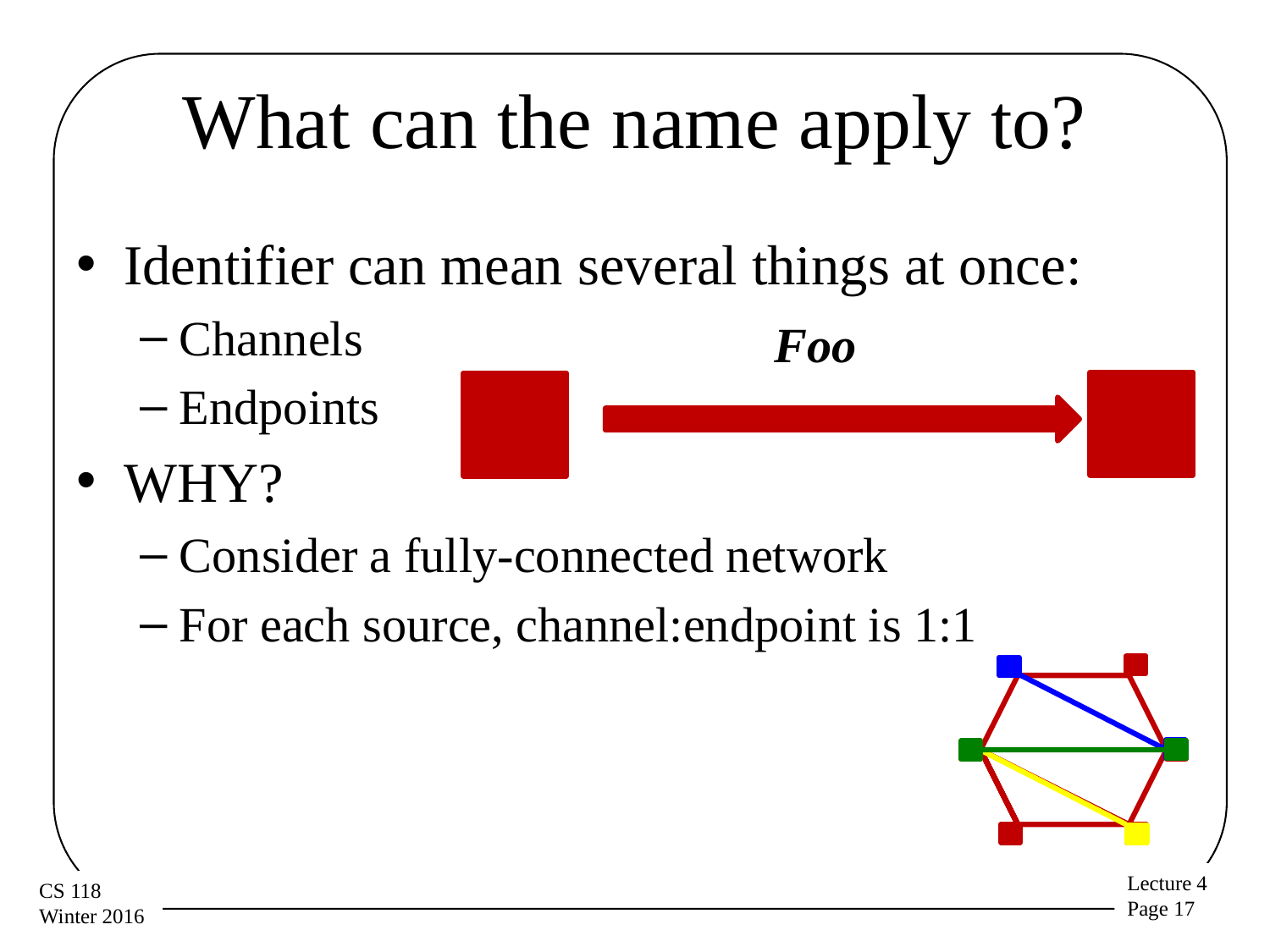

# What can the name apply to?
Identifier can mean several things at once:
Channels
Endpoints
WHY?
Consider a fully-connected network
For each source, channel:endpoint is 1:1
Foo